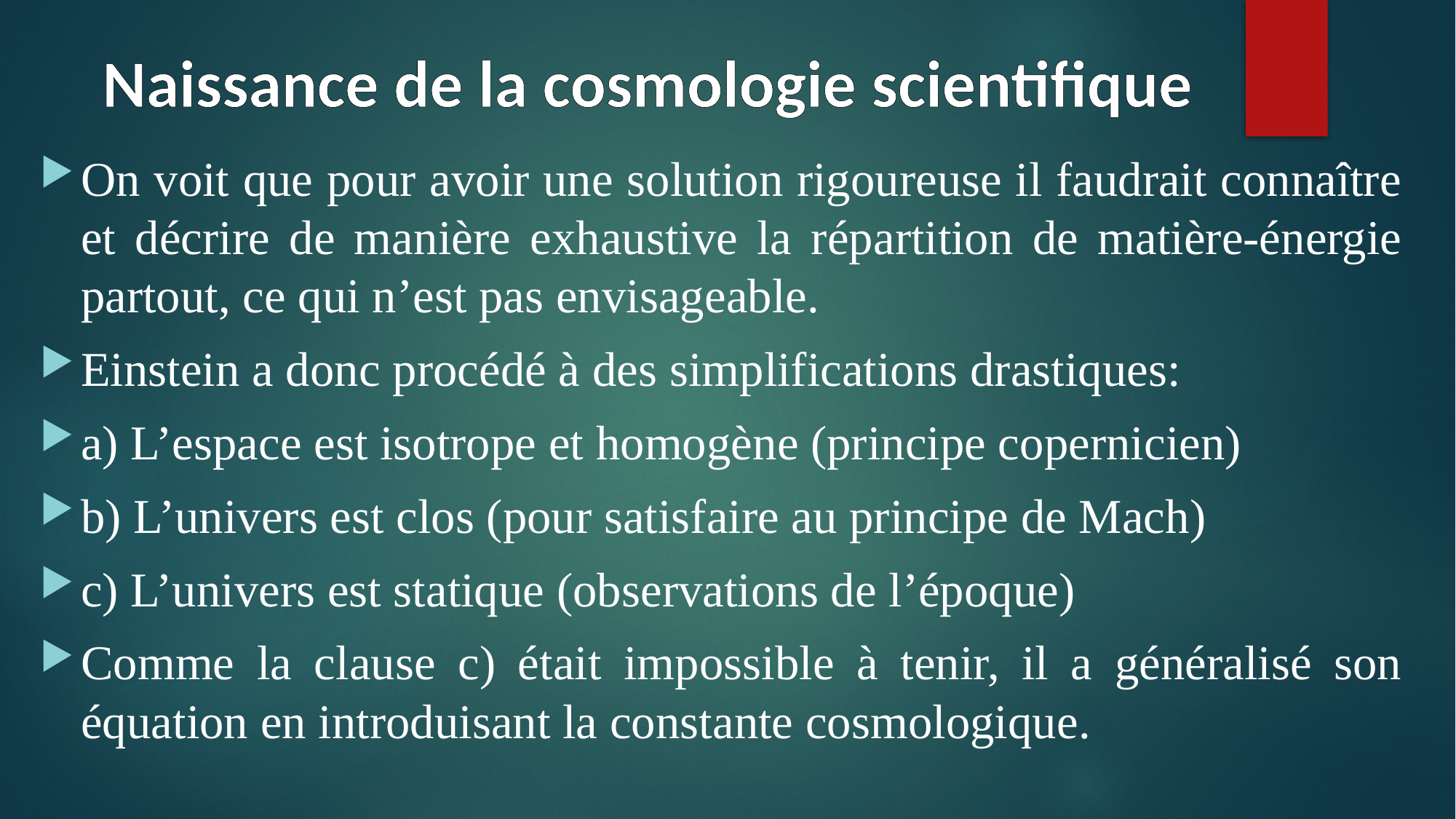

Naissance de la cosmologie scientifique
On voit que pour avoir une solution rigoureuse il faudrait connaître et décrire de manière exhaustive la répartition de matière-énergie partout, ce qui n’est pas envisageable.
Einstein a donc procédé à des simplifications drastiques:
a) L’espace est isotrope et homogène (principe copernicien)
b) L’univers est clos (pour satisfaire au principe de Mach)
c) L’univers est statique (observations de l’époque)
Comme la clause c) était impossible à tenir, il a généralisé son équation en introduisant la constante cosmologique.